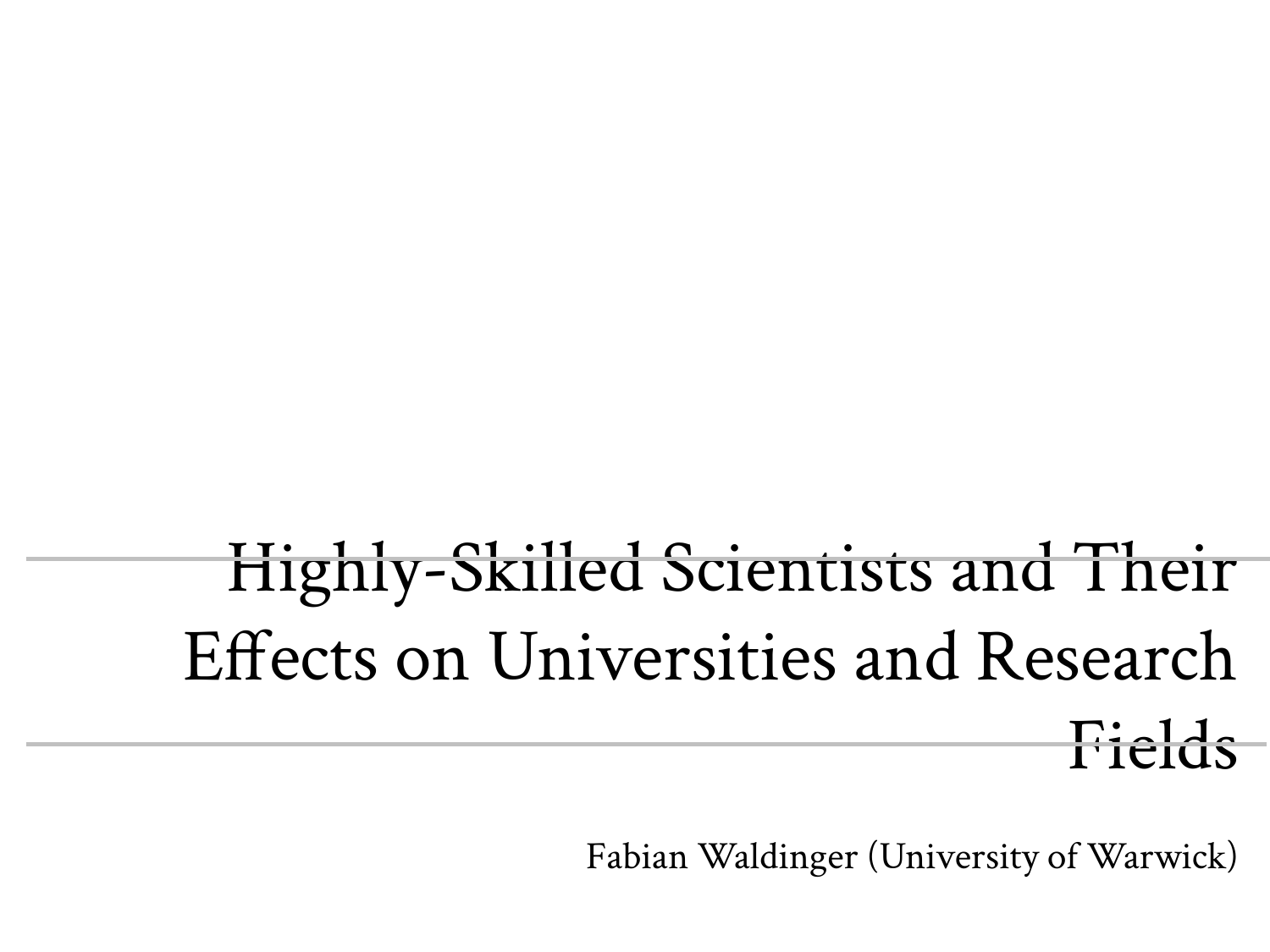

# Highly-Skilled Scientists and Their Effects on Universities and Research Fields Fabian Waldinger (University of Warwick)